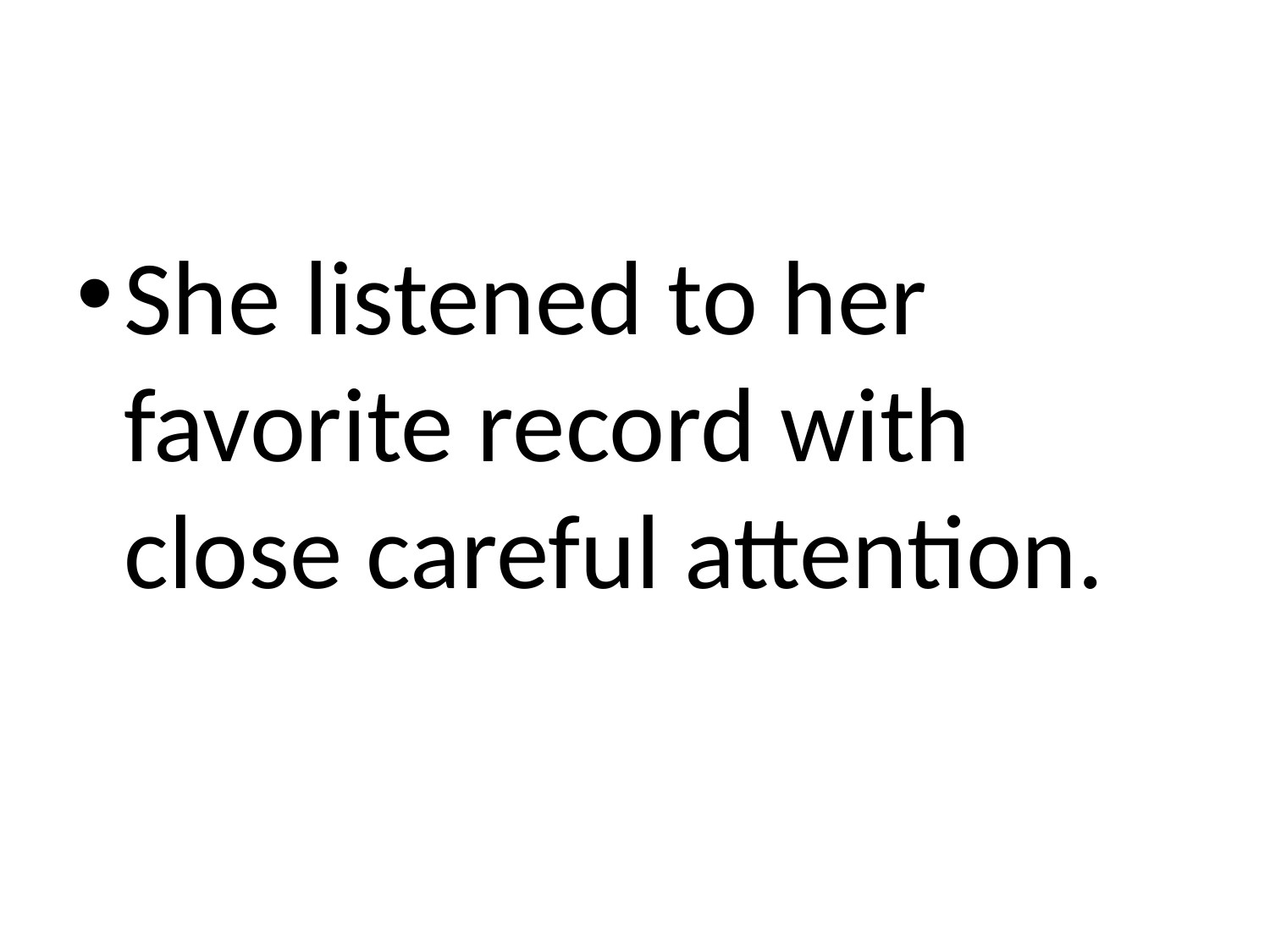

#
She listened to her favorite record with close careful attention.